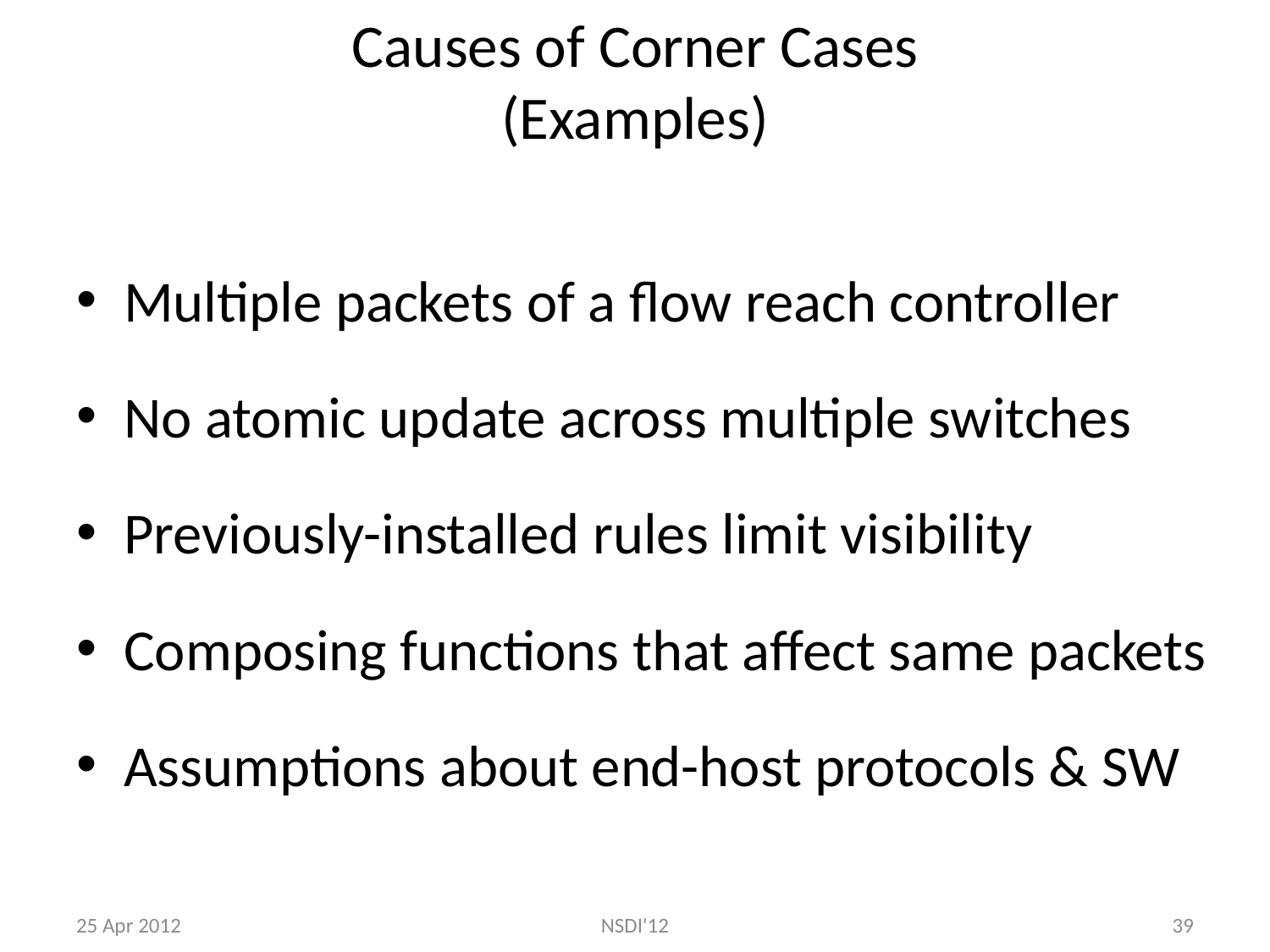

# Causes of Corner Cases (Examples)
Multiple packets of a flow reach controller
No atomic update across multiple switches
Previously-installed rules limit visibility
Composing functions that affect same packets
Assumptions about end-host protocols & SW
25 Apr 2012
NSDI'12
39